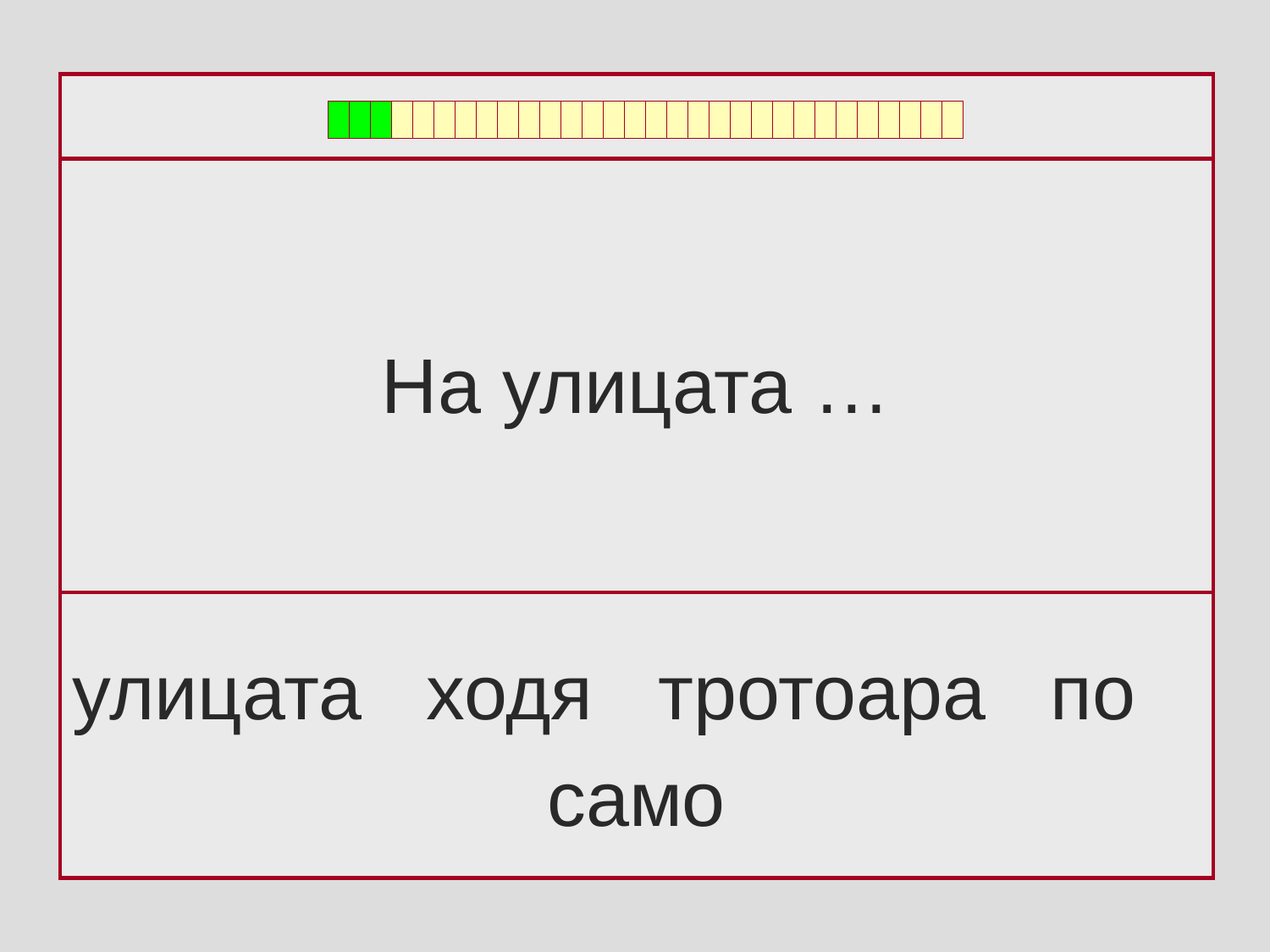

На улицата …
улицата   ходя   тротоара   по
само